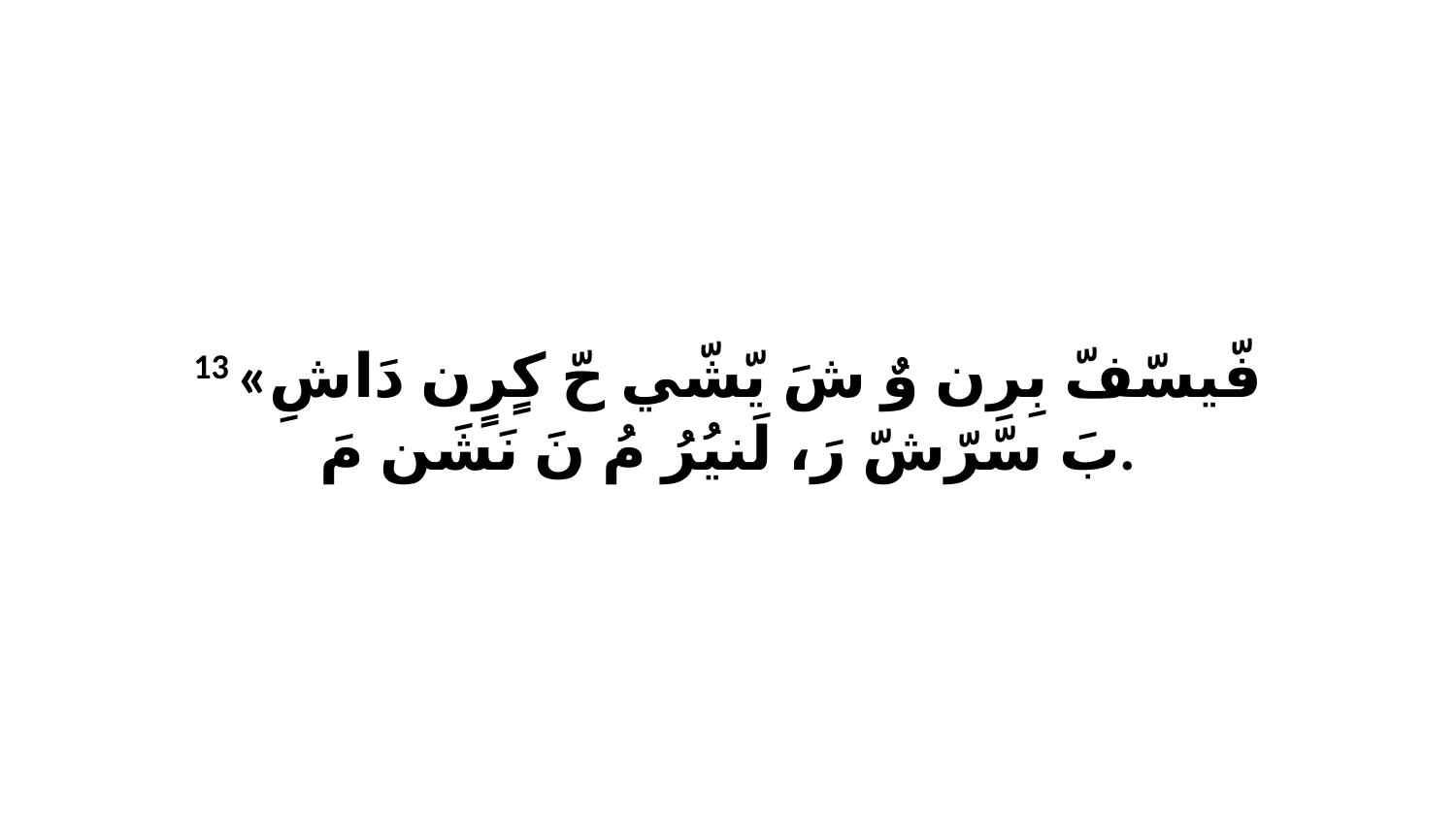

13 «فّيسّفّ بِرِن وٌ شَ يّشّي حّ كٍرٍن دَاشِ بَ سّرّشّ رَ، لَنيُرُ مُ نَ نَشَن مَ.